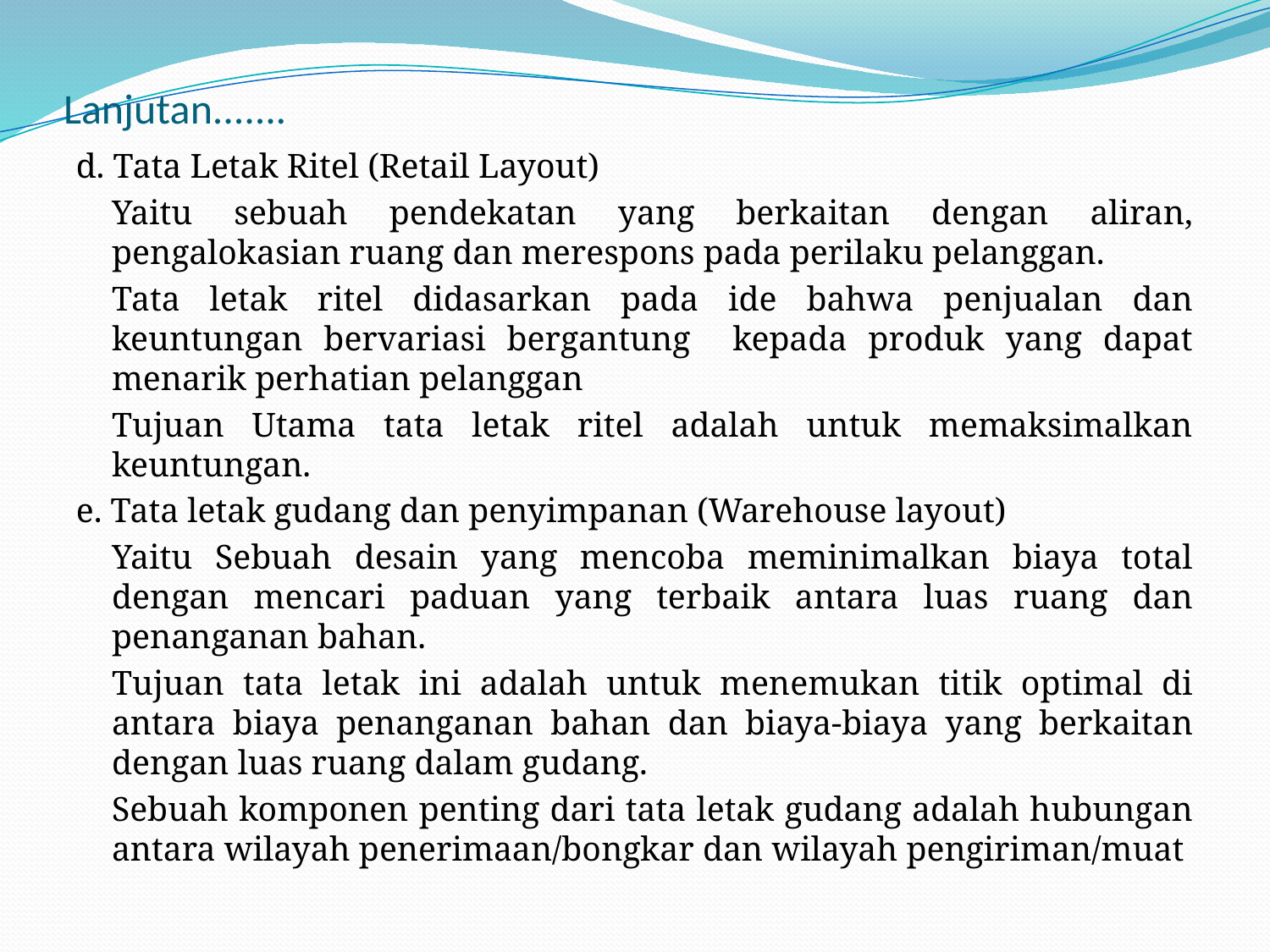

# Lanjutan.......
d. Tata Letak Ritel (Retail Layout)
	Yaitu sebuah pendekatan yang berkaitan dengan aliran, pengalokasian ruang dan merespons pada perilaku pelanggan.
	Tata letak ritel didasarkan pada ide bahwa penjualan dan keuntungan bervariasi bergantung  kepada produk yang dapat menarik perhatian pelanggan
	Tujuan Utama tata letak ritel adalah untuk memaksimalkan keuntungan.
e. Tata letak gudang dan penyimpanan (Warehouse layout)
	Yaitu Sebuah desain yang mencoba meminimalkan biaya total dengan mencari paduan yang terbaik antara luas ruang dan penanganan bahan.
	Tujuan tata letak ini adalah untuk menemukan titik optimal di antara biaya penanganan bahan dan biaya-biaya yang berkaitan dengan luas ruang dalam gudang.
	Sebuah komponen penting dari tata letak gudang adalah hubungan antara wilayah penerimaan/bongkar dan wilayah pengiriman/muat